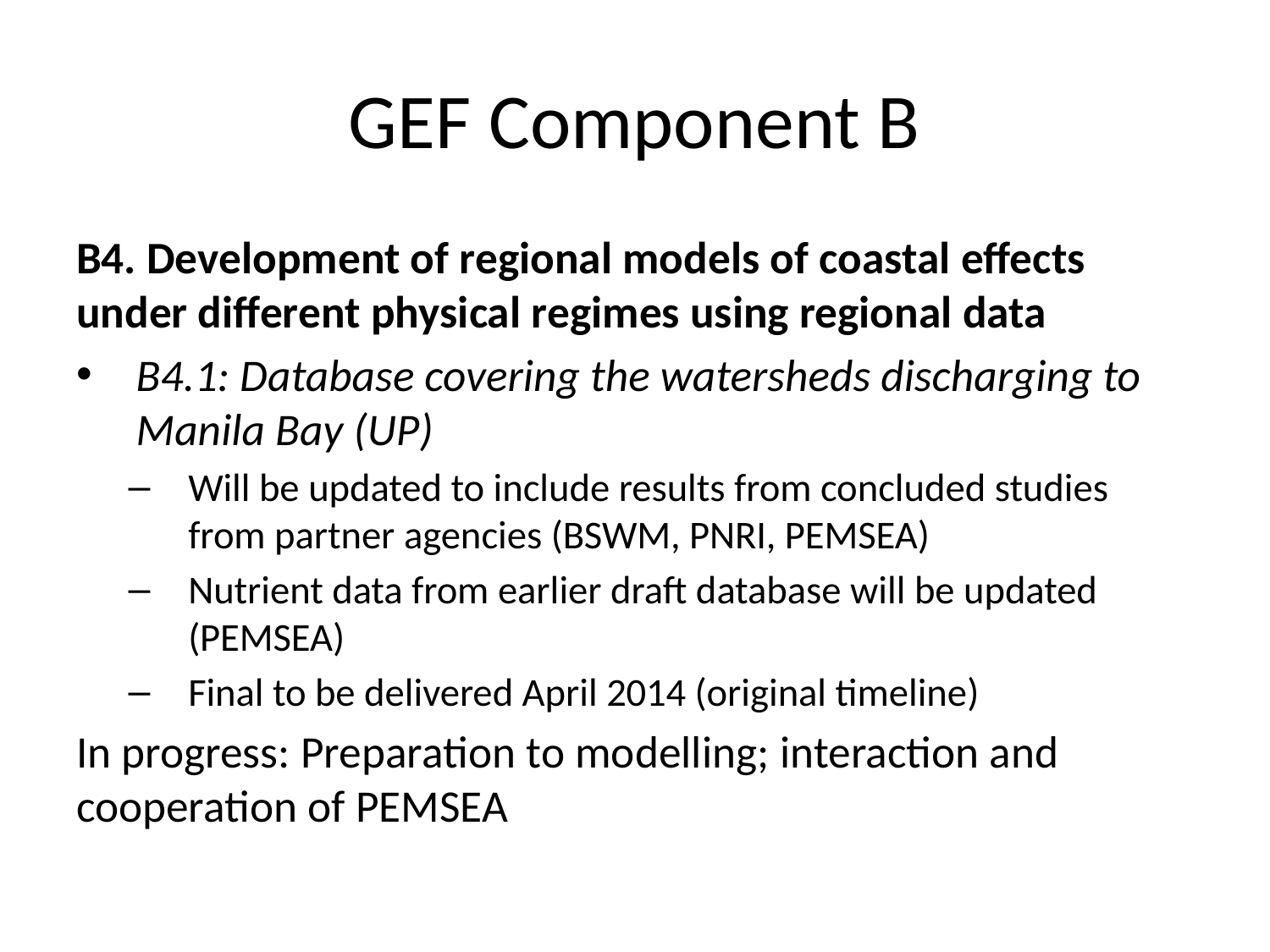

# GEF Component B
B4. Development of regional models of coastal effects under different physical regimes using regional data
B4.1: Database covering the watersheds discharging to Manila Bay (UP)
Will be updated to include results from concluded studies from partner agencies (BSWM, PNRI, PEMSEA)
Nutrient data from earlier draft database will be updated (PEMSEA)
Final to be delivered April 2014 (original timeline)
In progress: Preparation to modelling; interaction and cooperation of PEMSEA